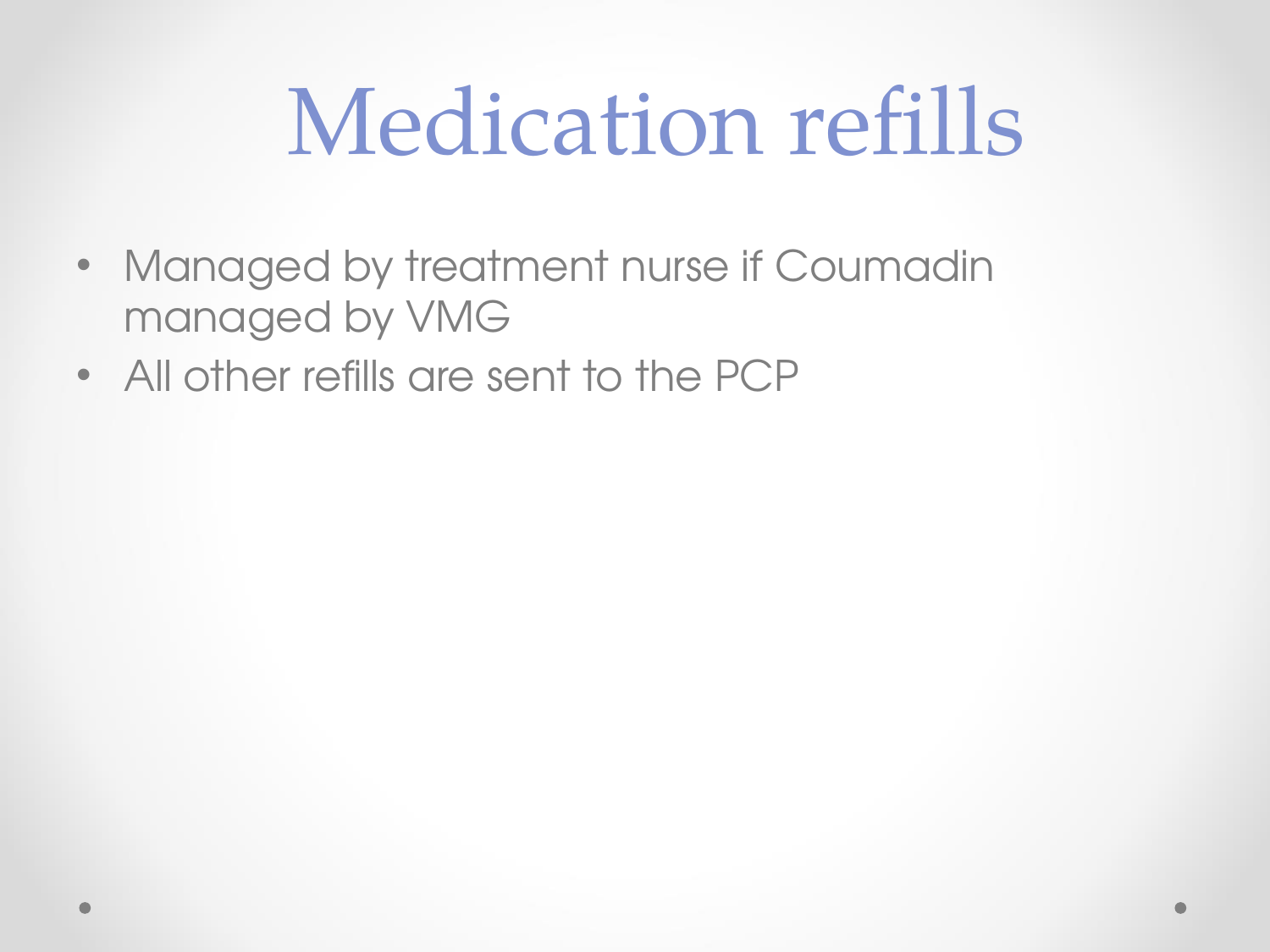

# Medication refills
Managed by treatment nurse if Coumadin managed by VMG
All other refills are sent to the PCP